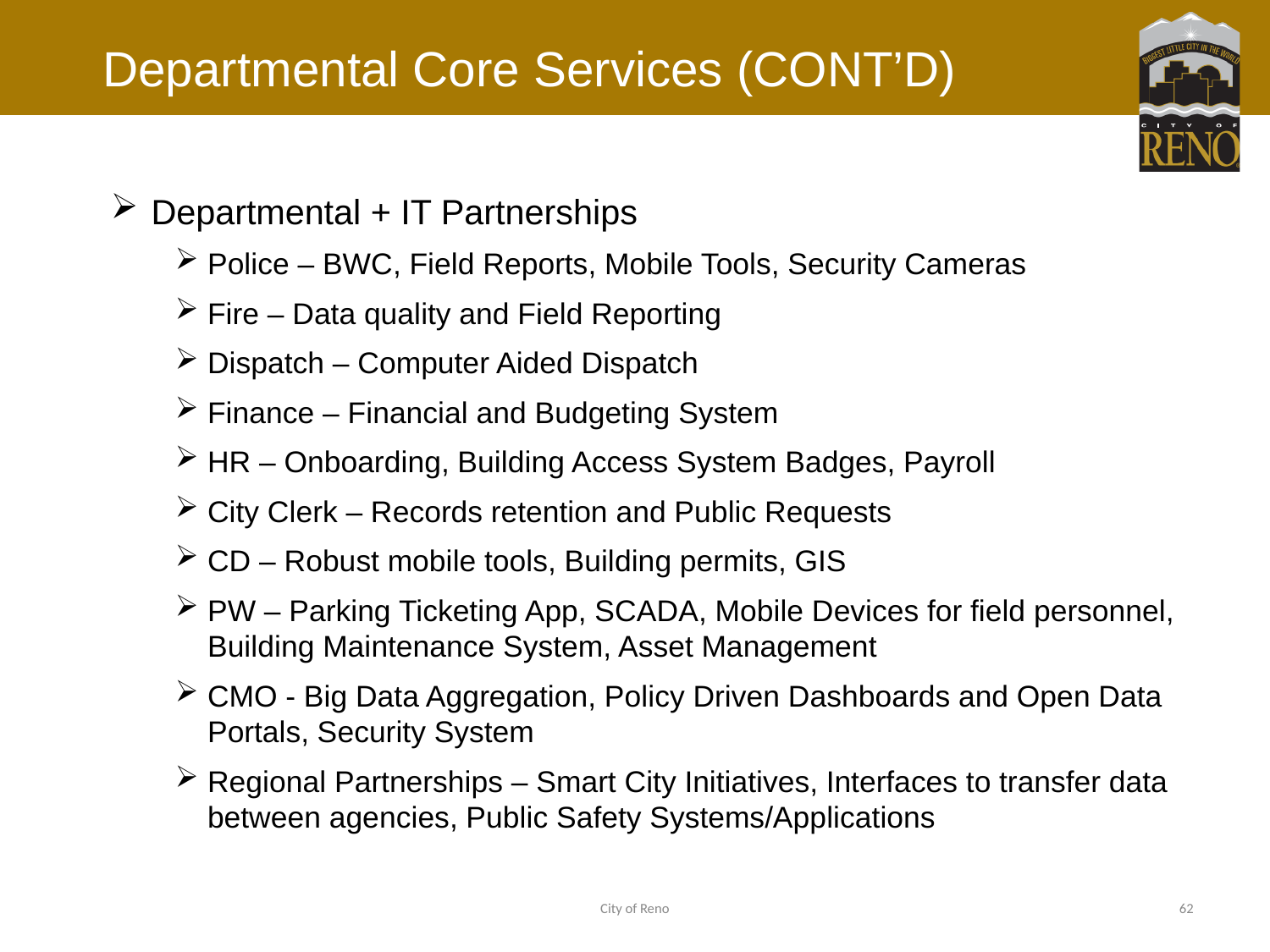

# Departmental Core Services (CONT’D)
Departmental + IT Partnerships
Police – BWC, Field Reports, Mobile Tools, Security Cameras
Fire – Data quality and Field Reporting
Dispatch – Computer Aided Dispatch
Finance – Financial and Budgeting System
HR – Onboarding, Building Access System Badges, Payroll
City Clerk – Records retention and Public Requests
CD – Robust mobile tools, Building permits, GIS
PW – Parking Ticketing App, SCADA, Mobile Devices for field personnel, Building Maintenance System, Asset Management
CMO - Big Data Aggregation, Policy Driven Dashboards and Open Data Portals, Security System
Regional Partnerships – Smart City Initiatives, Interfaces to transfer data between agencies, Public Safety Systems/Applications

City of Reno
62